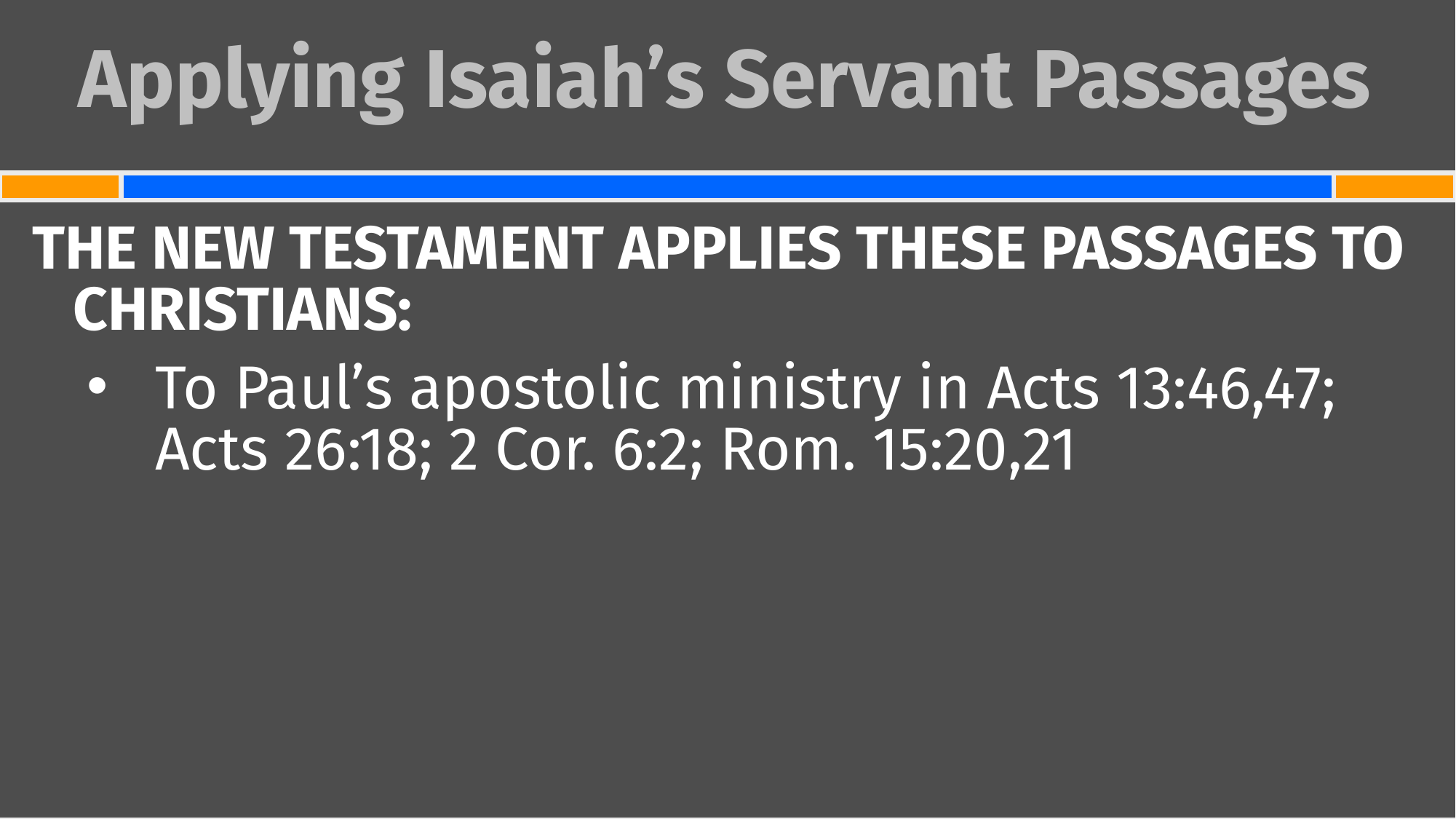

Applying Isaiah’s Servant Passages

#
THE NEW TESTAMENT APPLIES THESE PASSAGES TO CHRISTIANS:
To Paul’s apostolic ministry in Acts 13:46,47; Acts 26:18; 2 Cor. 6:2; Rom. 15:20,21